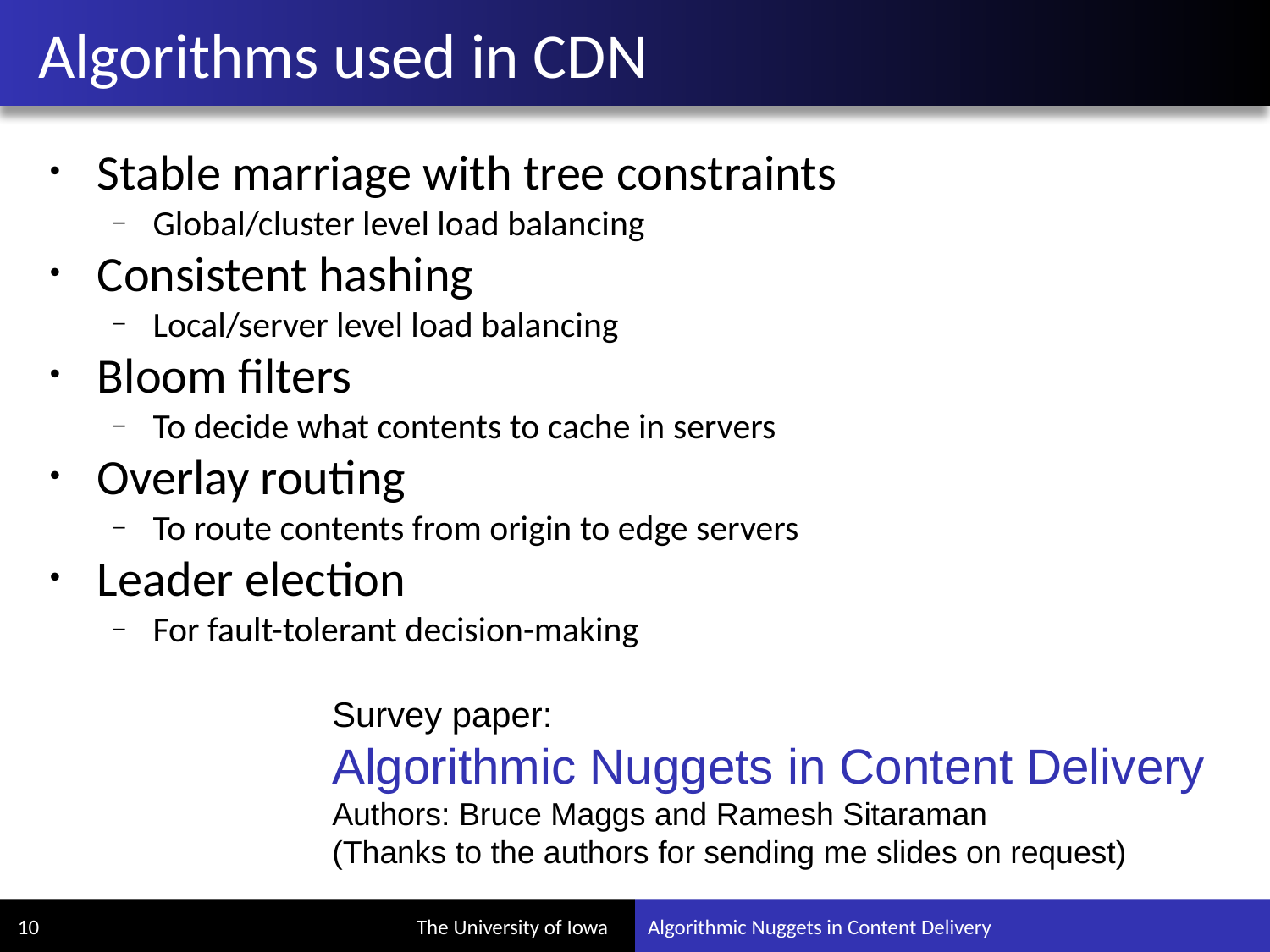

# Algorithms used in CDN
Stable marriage with tree constraints
Global/cluster level load balancing
Consistent hashing
Local/server level load balancing
Bloom filters
To decide what contents to cache in servers
Overlay routing
To route contents from origin to edge servers
Leader election
For fault-tolerant decision-making

Survey paper:
Algorithmic Nuggets in Content Delivery
Authors: Bruce Maggs and Ramesh Sitaraman
(Thanks to the authors for sending me slides on request)
10
Algorithmic Nuggets in Content Delivery